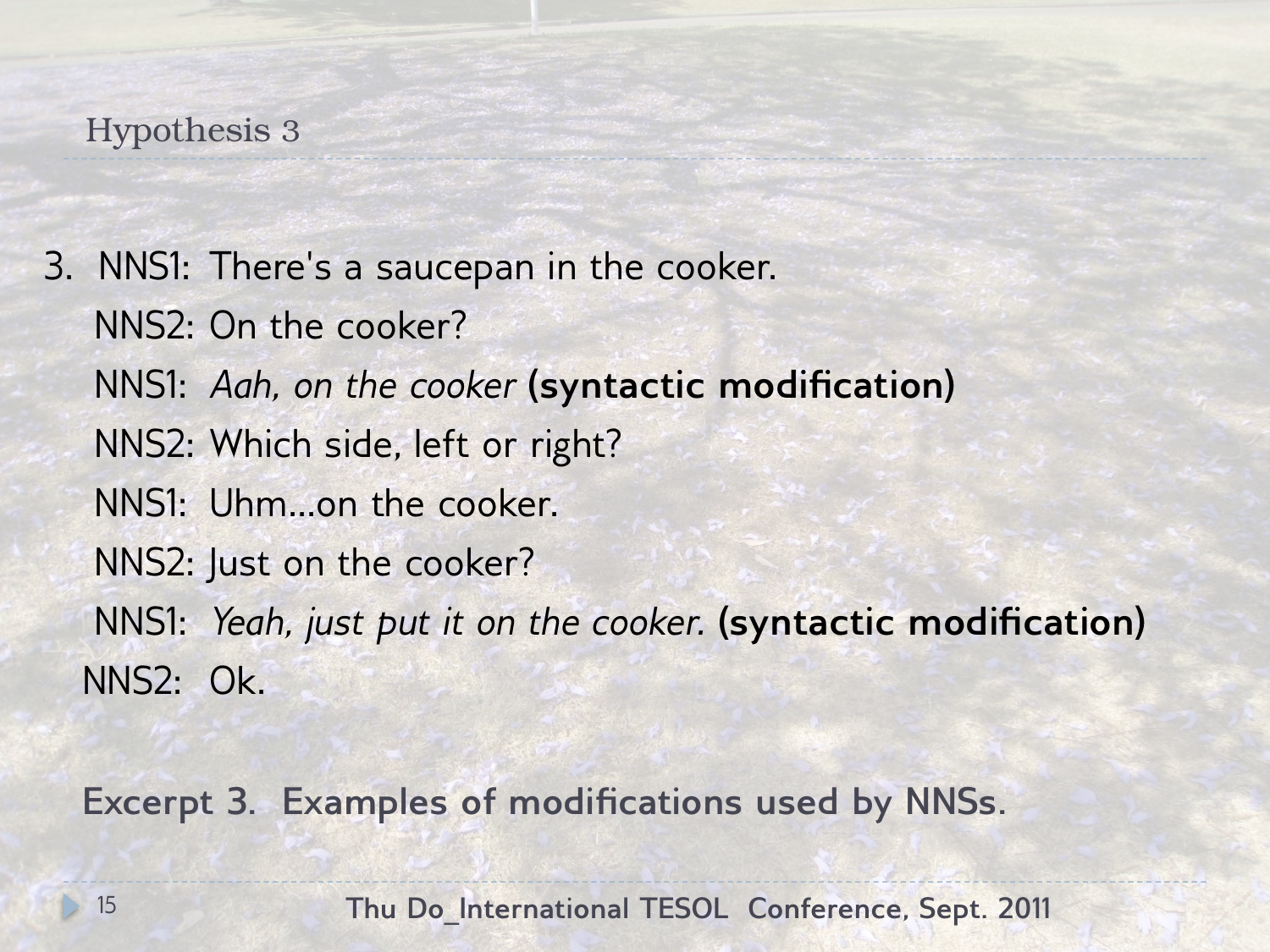

# Hypothesis 3
3.  NNS1:	There's a saucepan in the cooker.
	 NNS2:	On the cooker?
	 NNS1:	Aah, on the cooker (syntactic modification)
	 NNS2:	Which side, left or right?
	 NNS1: 	Uhm...on the cooker.
	 NNS2:	Just on the cooker?
	 NNS1:	Yeah, just put it on the cooker. (syntactic modification)
	NNS2: 	Ok.

	Excerpt 3.  Examples of modifications used by NNSs.

15
Thu Do_International TESOL  Conference, Sept. 2011